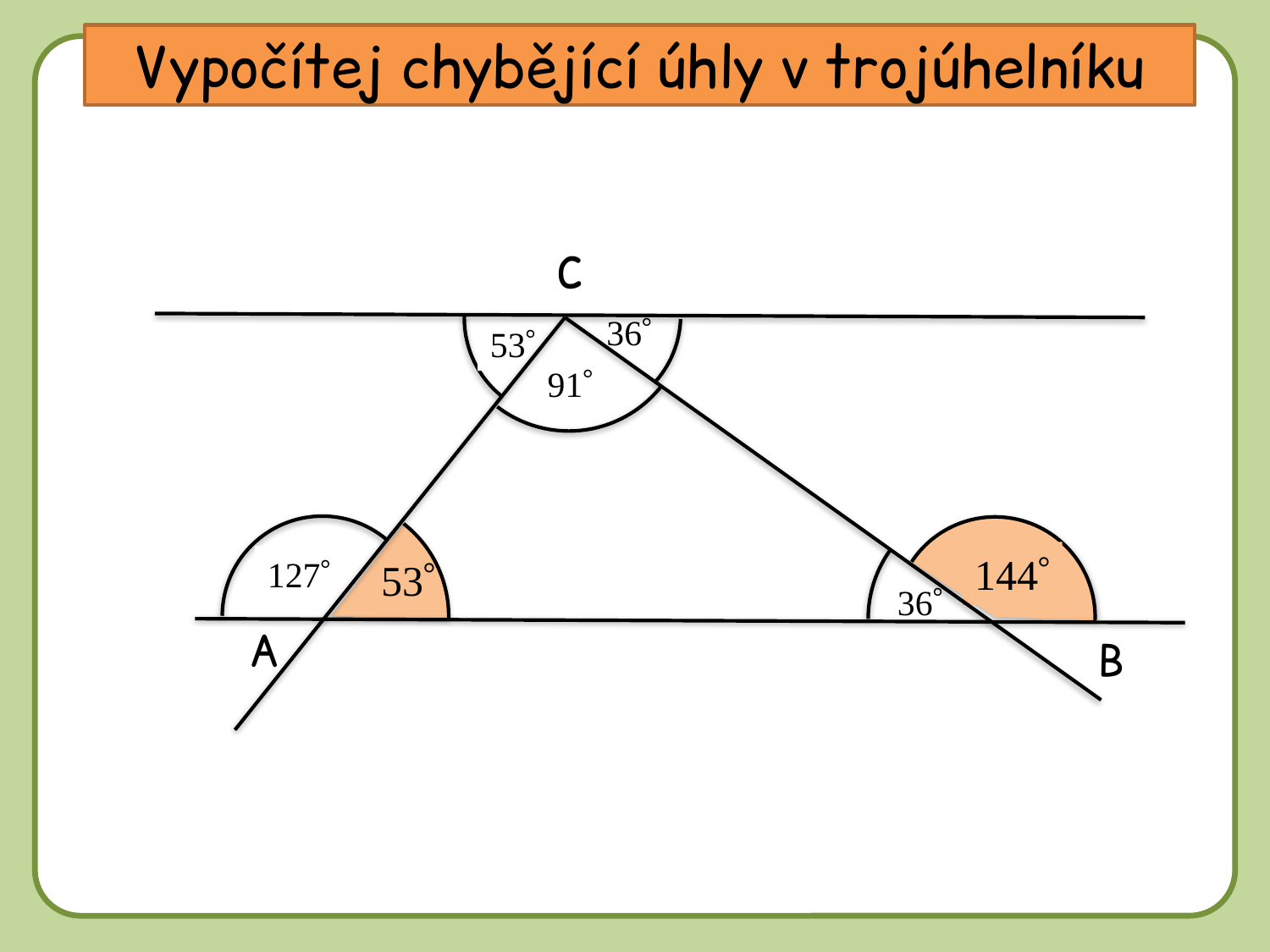

Vypočítej chybějící úhly v trojúhelníku
DD

γ

γ2

γ1
C
36°
53°
91°

53°

β

α1

144°
127°
36°
A
B